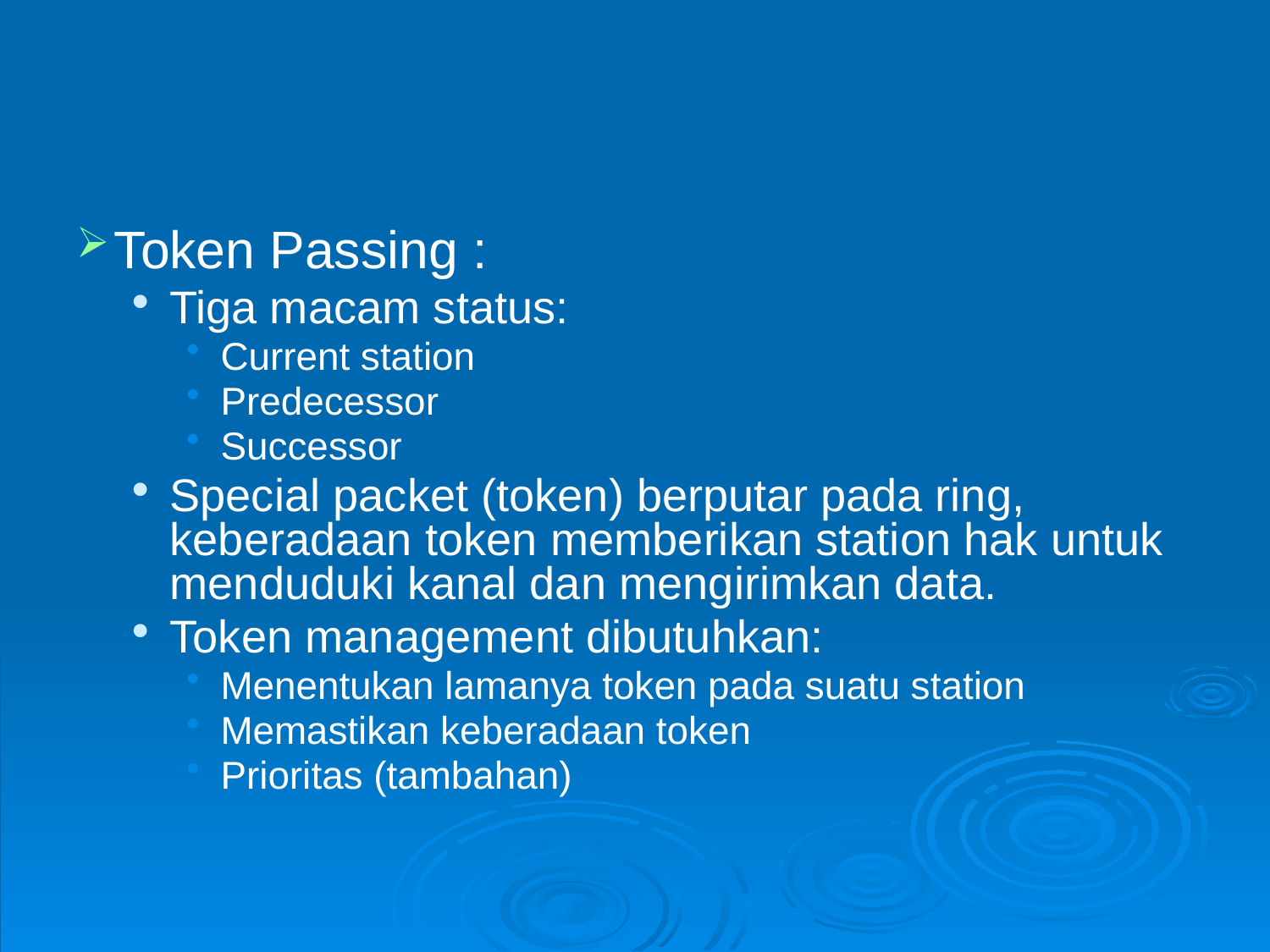

Token Passing :
Tiga macam status:
Current station
Predecessor
Successor
Special packet (token) berputar pada ring, keberadaan token memberikan station hak untuk menduduki kanal dan mengirimkan data.
Token management dibutuhkan:
Menentukan lamanya token pada suatu station
Memastikan keberadaan token
Prioritas (tambahan)